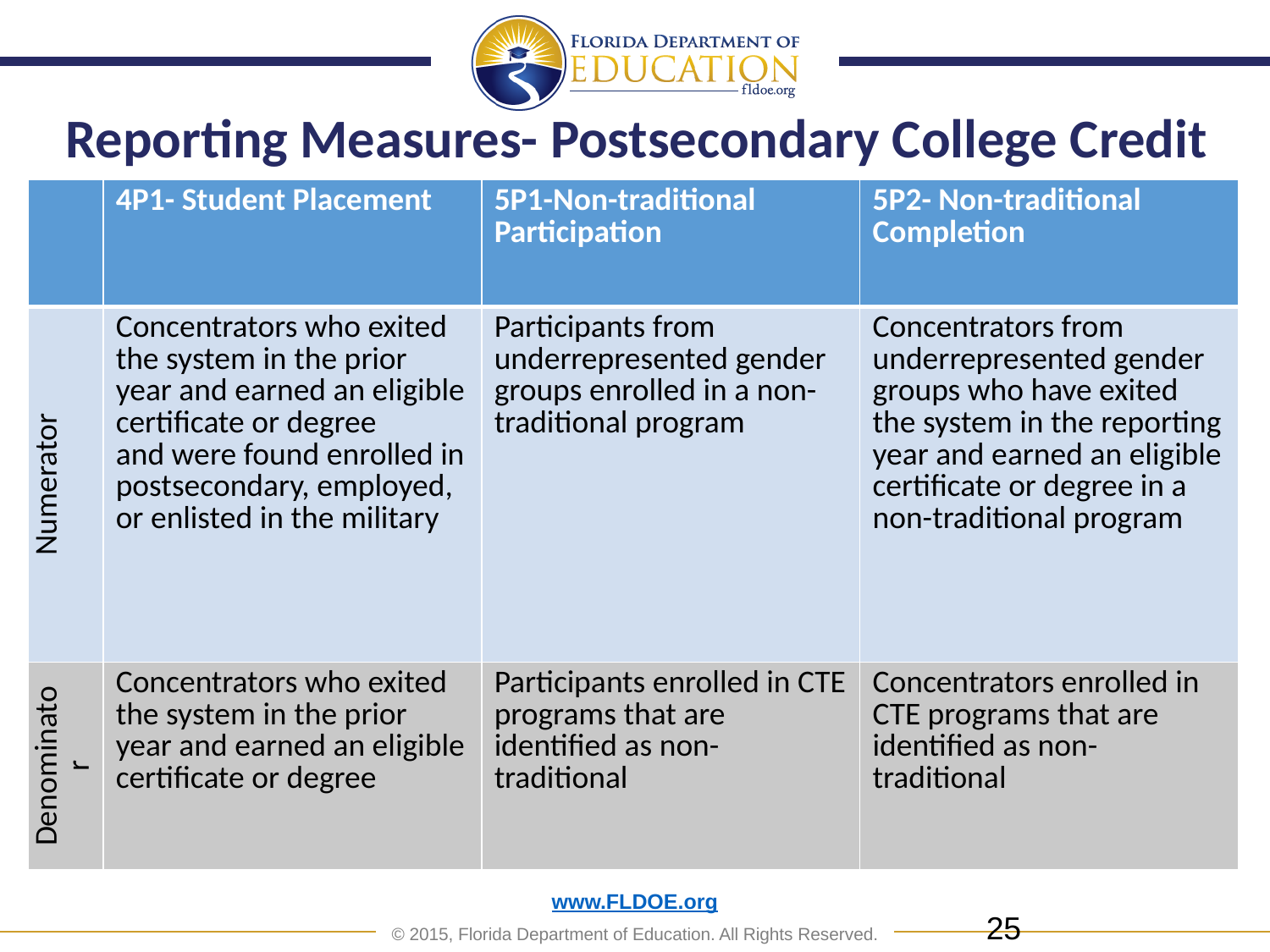

# Reporting Measures- Postsecondary College Credit
|  | 4P1- Student Placement | 5P1-Non-traditional Participation | 5P2- Non-traditional Completion |
| --- | --- | --- | --- |
| Numerator | Concentrators who exited the system in the prior year and earned an eligible certificate or degree and were found enrolled in postsecondary, employed, or enlisted in the military | Participants from underrepresented gender groups enrolled in a non-traditional program | Concentrators from underrepresented gender groups who have exited the system in the reporting year and earned an eligible certificate or degree in a non-traditional program |
| Denominator | Concentrators who exited the system in the prior year and earned an eligible certificate or degree | Participants enrolled in CTE programs that are identified as non-traditional | Concentrators enrolled in CTE programs that are identified as non-traditional |
25